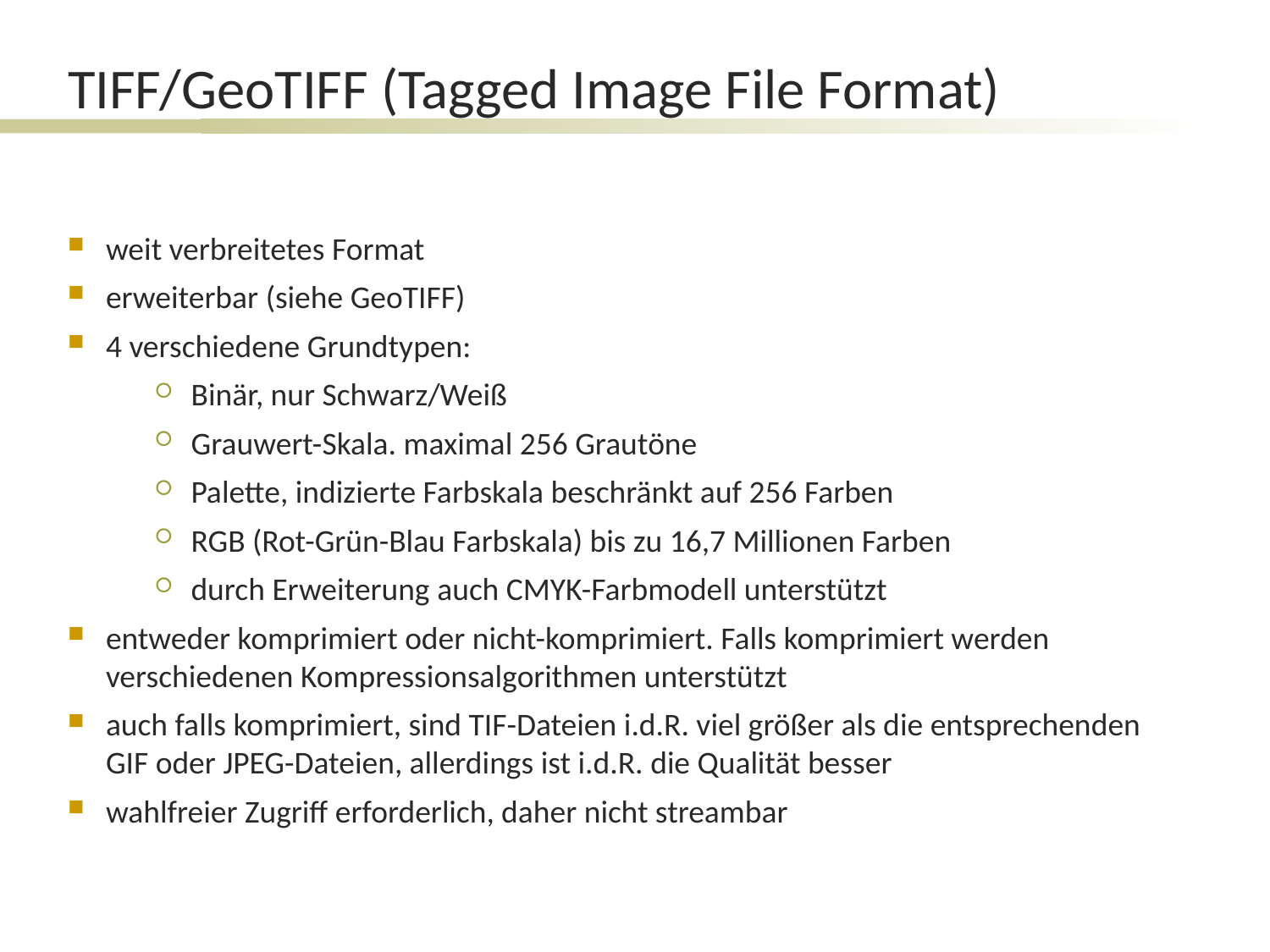

TIFF/GeoTIFF (Tagged Image File Format)

weit verbreitetes Format
erweiterbar (siehe GeoTIFF)
4 verschiedene Grundtypen:
Binär, nur Schwarz/Weiß
Grauwert-Skala. maximal 256 Grautöne
Palette, indizierte Farbskala beschränkt auf 256 Farben
RGB (Rot-Grün-Blau Farbskala) bis zu 16,7 Millionen Farben
durch Erweiterung auch CMYK-Farbmodell unterstützt
entweder komprimiert oder nicht-komprimiert. Falls komprimiert werden verschiedenen Kompressionsalgorithmen unterstützt
auch falls komprimiert, sind TIF-Dateien i.d.R. viel größer als die entsprechenden GIF oder JPEG-Dateien, allerdings ist i.d.R. die Qualität besser
wahlfreier Zugriff erforderlich, daher nicht streambar